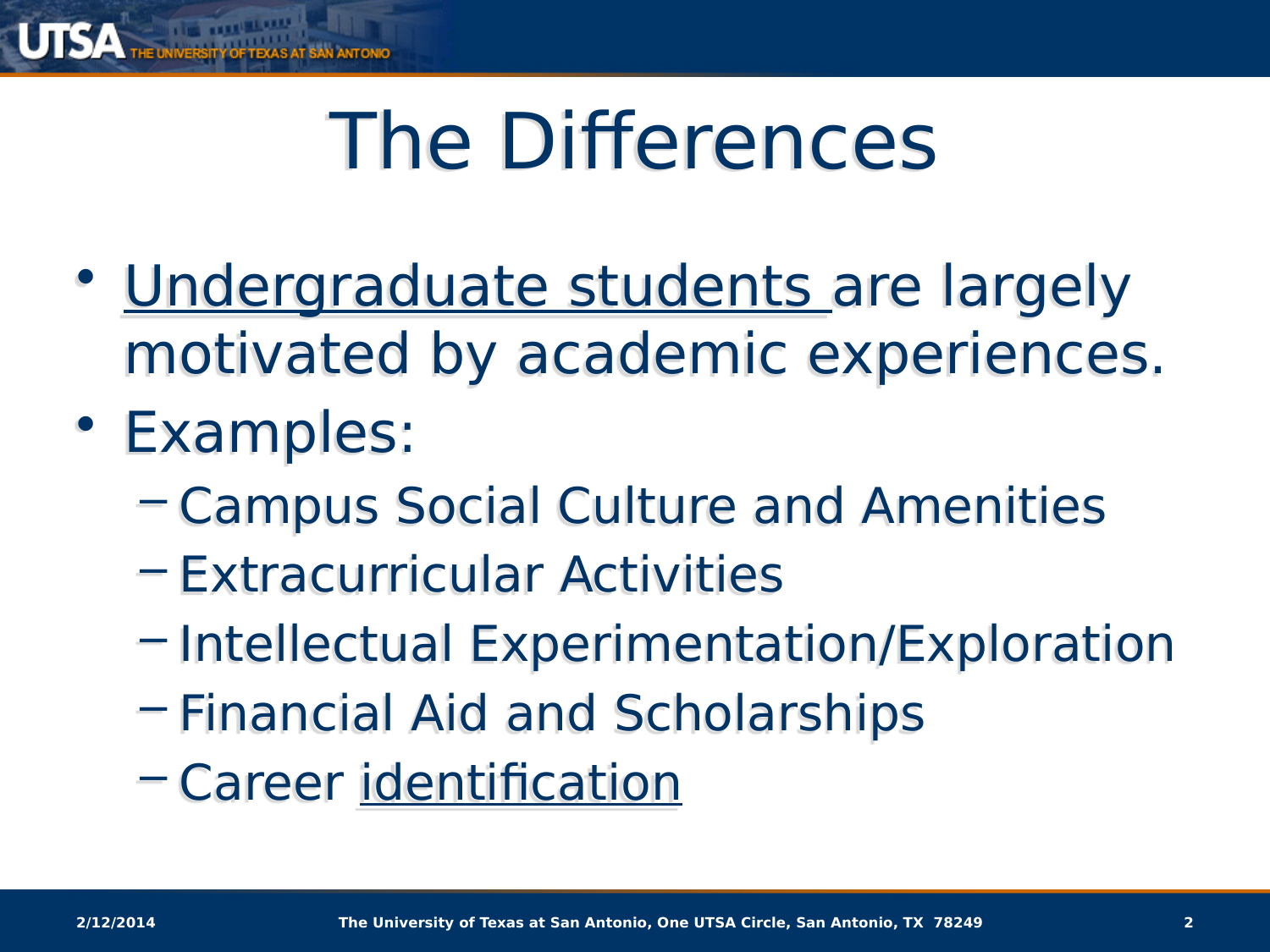

# The Differences
Undergraduate students are largely motivated by academic experiences.
Examples:
Campus Social Culture and Amenities
Extracurricular Activities
Intellectual Experimentation/Exploration
Financial Aid and Scholarships
Career identification
2/12/2014
The University of Texas at San Antonio, One UTSA Circle, San Antonio, TX  78249
2